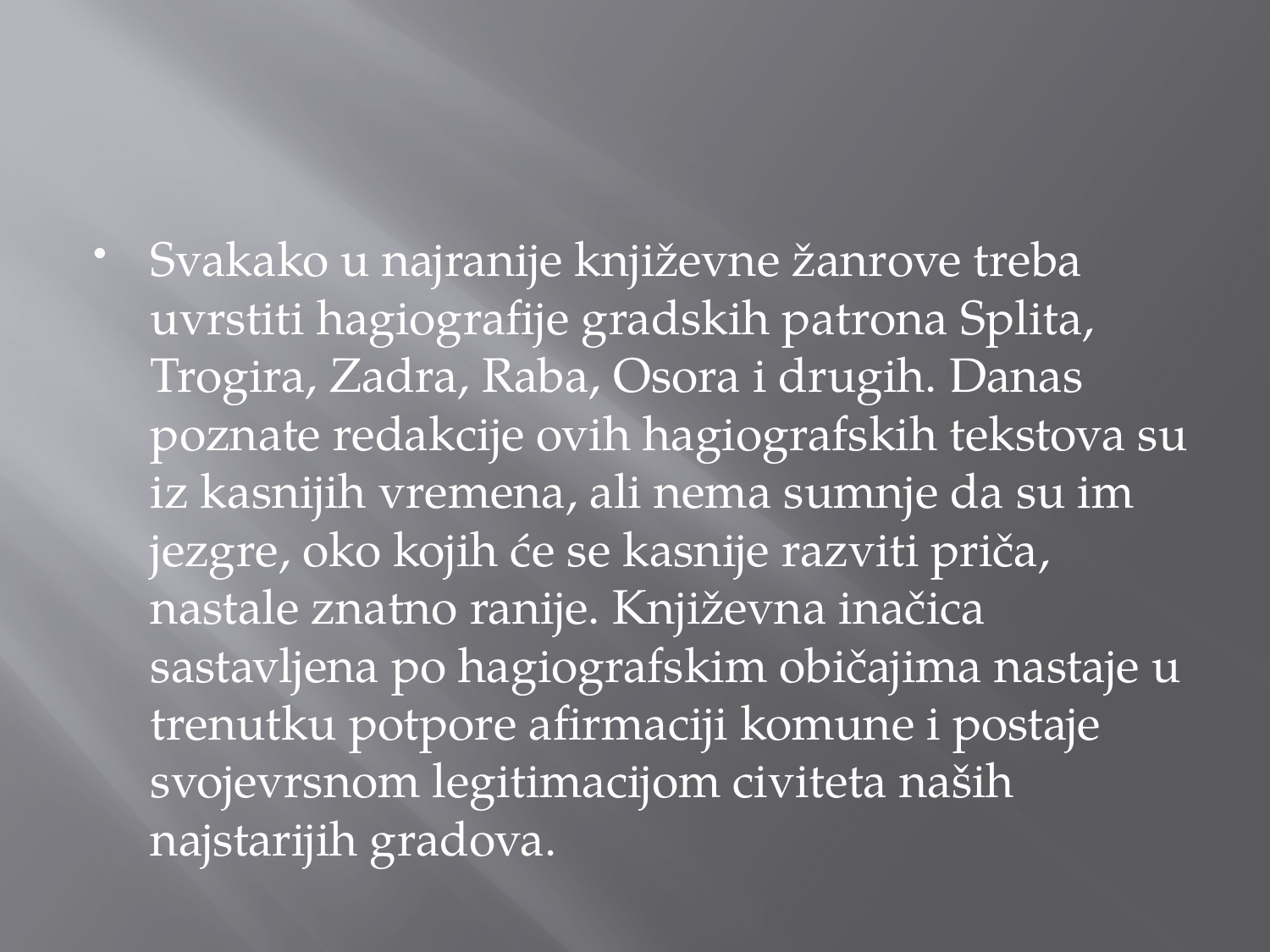

#
Svakako u najranije književne žanrove treba uvrstiti hagiografije gradskih patrona Splita, Trogira, Zadra, Raba, Osora i drugih. Danas poznate redakcije ovih hagiografskih tekstova su iz kasnijih vremena, ali nema sumnje da su im jezgre, oko kojih će se kasnije razviti priča, nastale znatno ranije. Književna inačica sastavljena po hagiografskim običajima nastaje u trenutku potpore afirmaciji komune i postaje svojevrsnom legitimacijom civiteta naših najstarijih gradova.